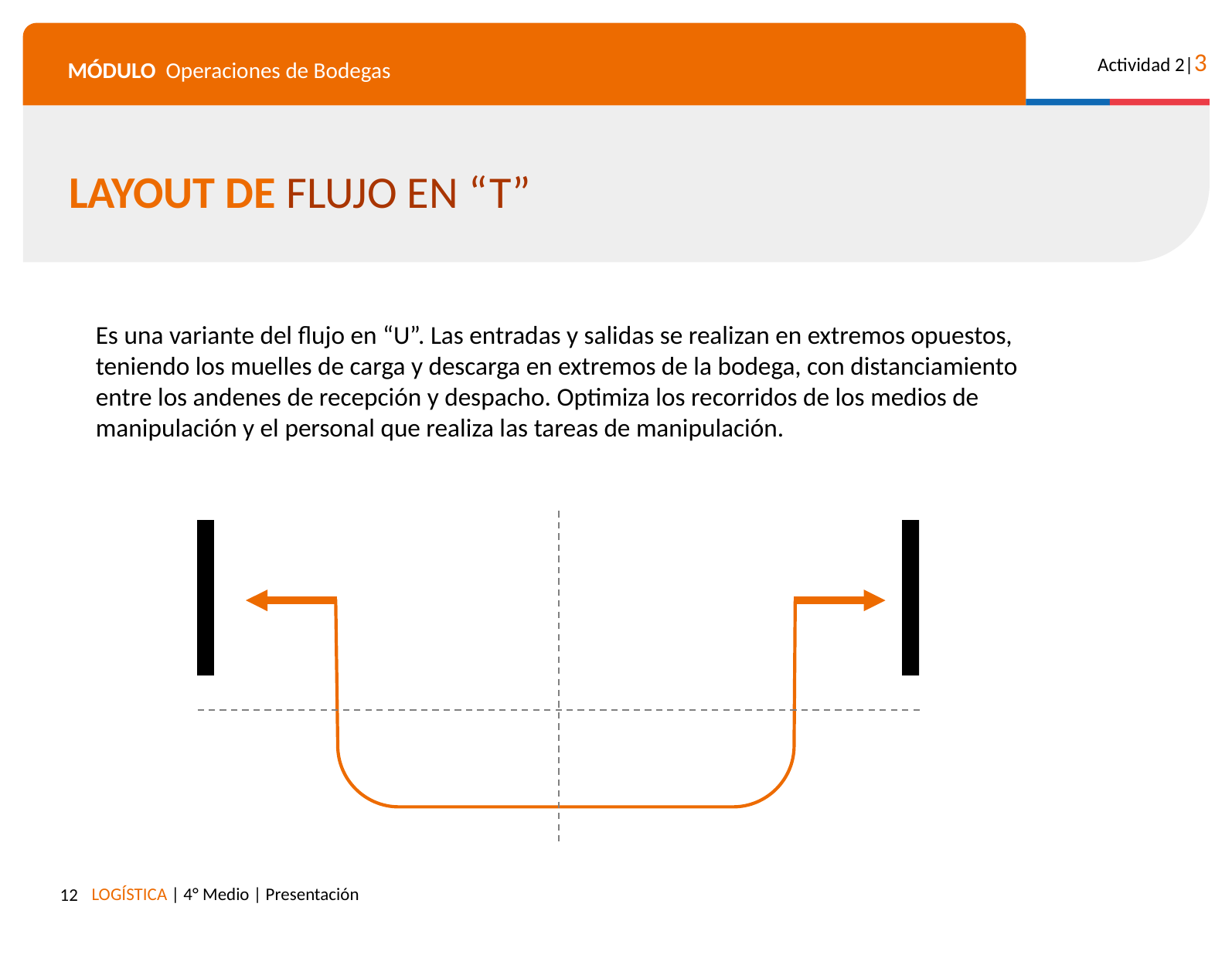

LAYOUT DE FLUJO EN “T”
Es una variante del flujo en “U”. Las entradas y salidas se realizan en extremos opuestos, teniendo los muelles de carga y descarga en extremos de la bodega, con distanciamiento entre los andenes de recepción y despacho. Optimiza los recorridos de los medios de manipulación y el personal que realiza las tareas de manipulación.

12